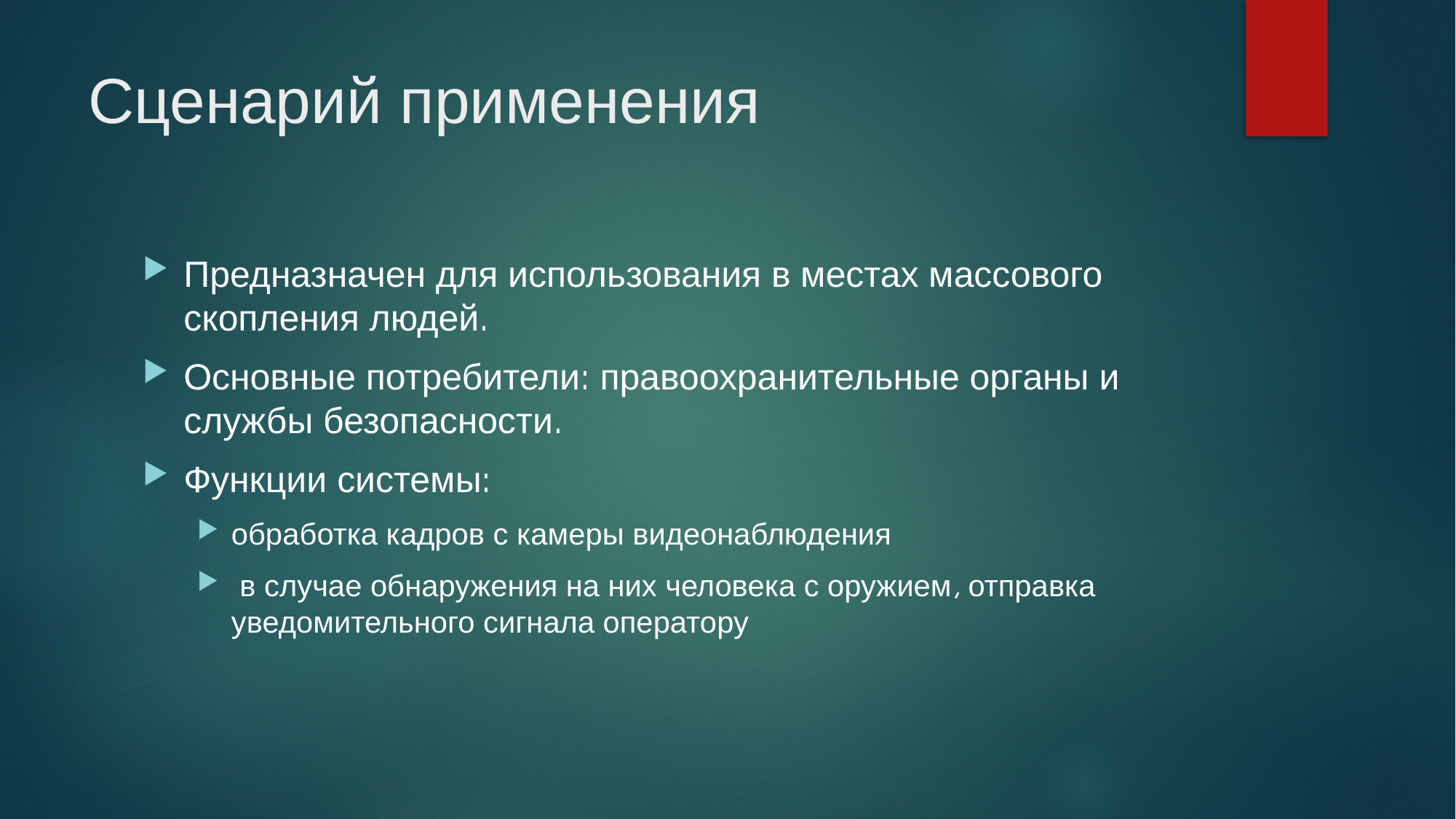

# Сценарий применения
Предназначен для использования в местах массового скопления людей.
Основные потребители: правоохранительные органы и службы безопасности.
Функции системы:
обработка кадров с камеры видеонаблюдения
 в случае обнаружения на них человека с оружием, отправка уведомительного сигнала оператору